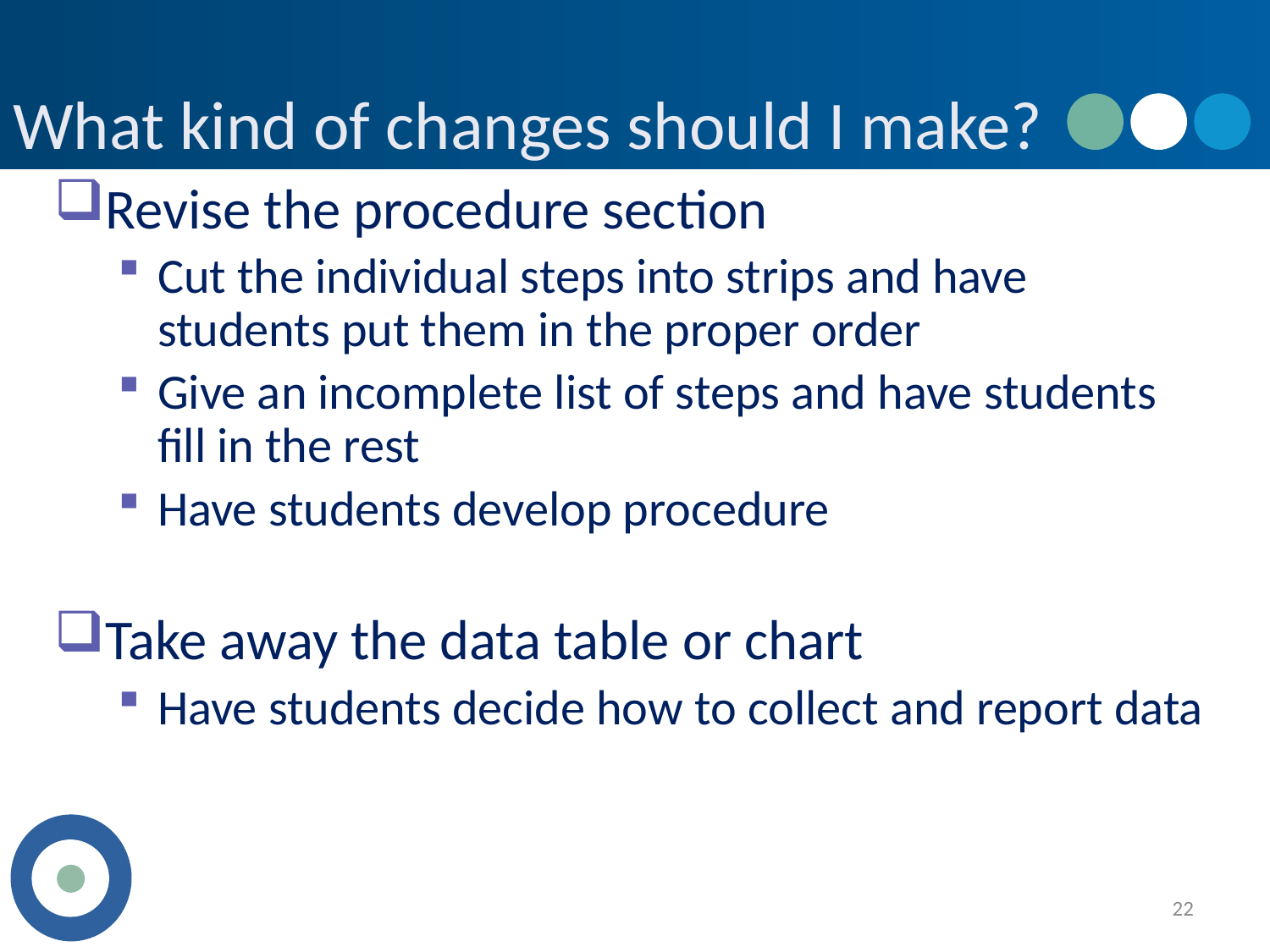

# What kind of changes should I make?
Revise the procedure section
Cut the individual steps into strips and have students put them in the proper order
Give an incomplete list of steps and have students fill in the rest
Have students develop procedure

Take away the data table or chart
Have students decide how to collect and report data
22